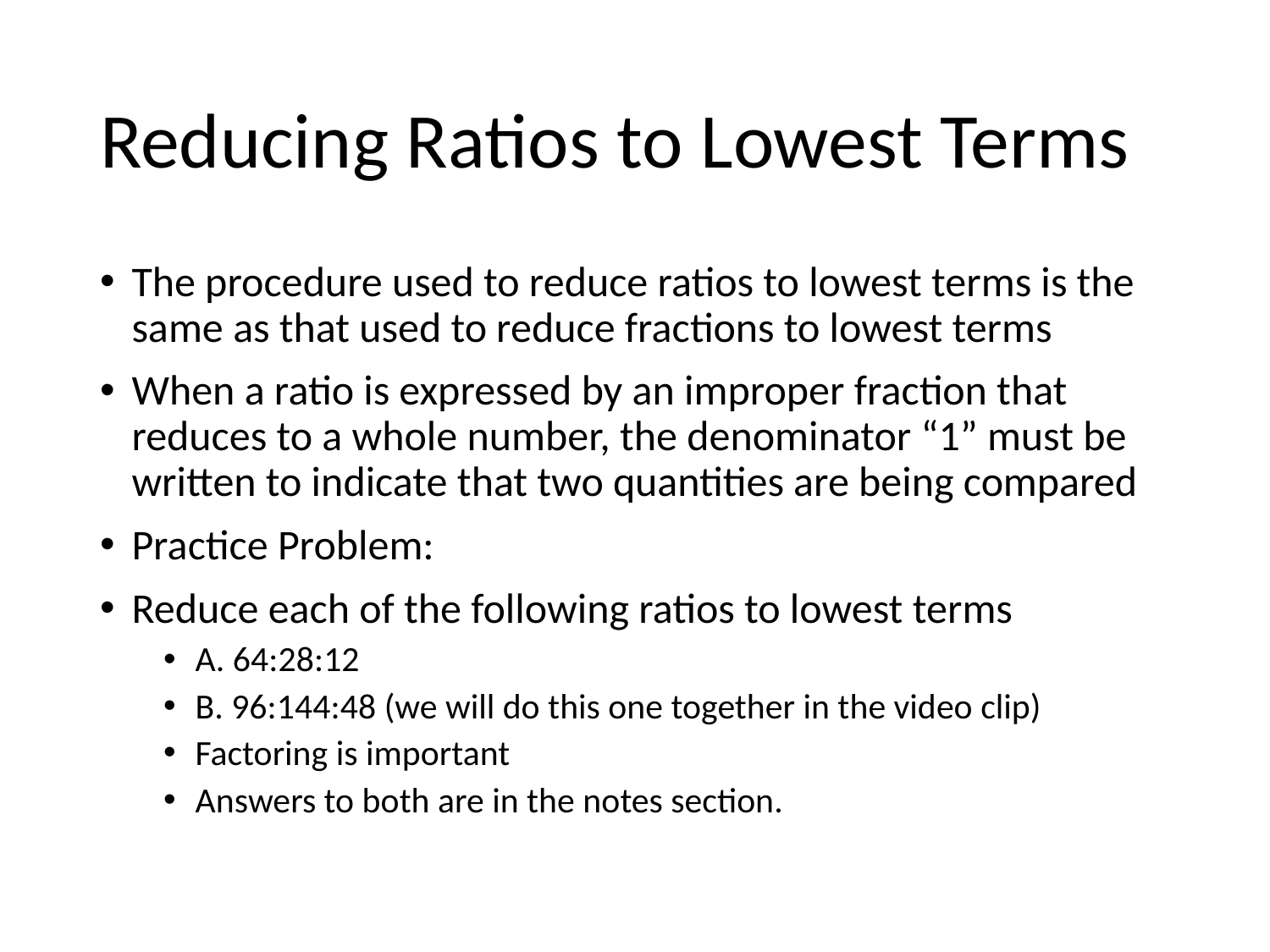

# Reducing Ratios to Lowest Terms
The procedure used to reduce ratios to lowest terms is the same as that used to reduce fractions to lowest terms
When a ratio is expressed by an improper fraction that reduces to a whole number, the denominator “1” must be written to indicate that two quantities are being compared
Practice Problem:
Reduce each of the following ratios to lowest terms
A. 64:28:12
B. 96:144:48 (we will do this one together in the video clip)
Factoring is important
Answers to both are in the notes section.